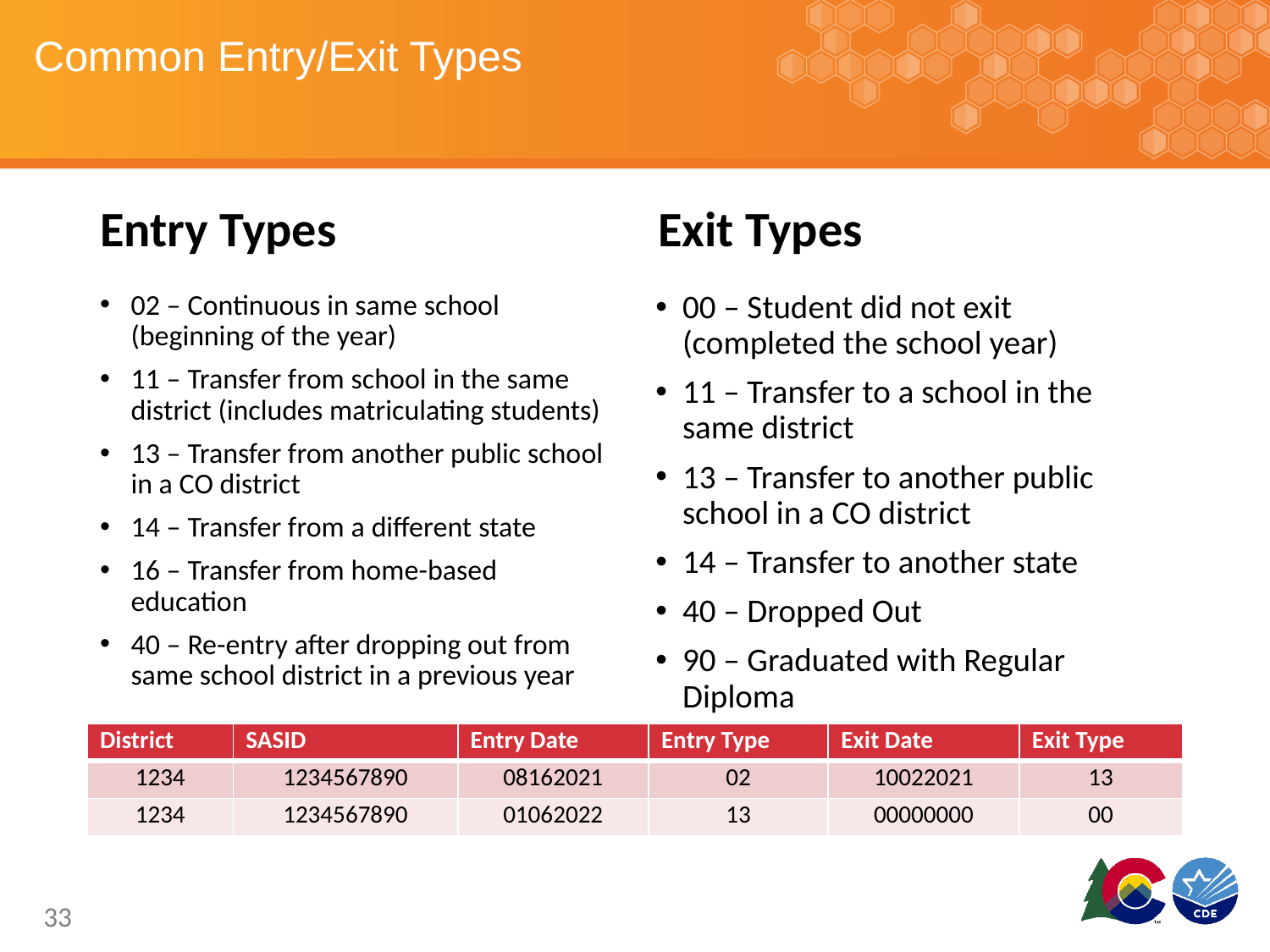

# Common Entry/Exit Types
Entry Types
Exit Types
02 – Continuous in same school (beginning of the year)
11 – Transfer from school in the same district (includes matriculating students)
13 – Transfer from another public school in a CO district
14 – Transfer from a different state
16 – Transfer from home-based education
40 – Re-entry after dropping out from same school district in a previous year

00 – Student did not exit (completed the school year)
11 – Transfer to a school in the same district
13 – Transfer to another public school in a CO district
14 – Transfer to another state
40 – Dropped Out
90 – Graduated with Regular Diploma
| District | SASID | Entry Date | Entry Type | Exit Date | Exit Type |
| --- | --- | --- | --- | --- | --- |
| 1234 | 1234567890 | 08162021 | 02 | 10022021 | 13 |
| 1234 | 1234567890 | 01062022 | 13 | 00000000 | 00 |
33